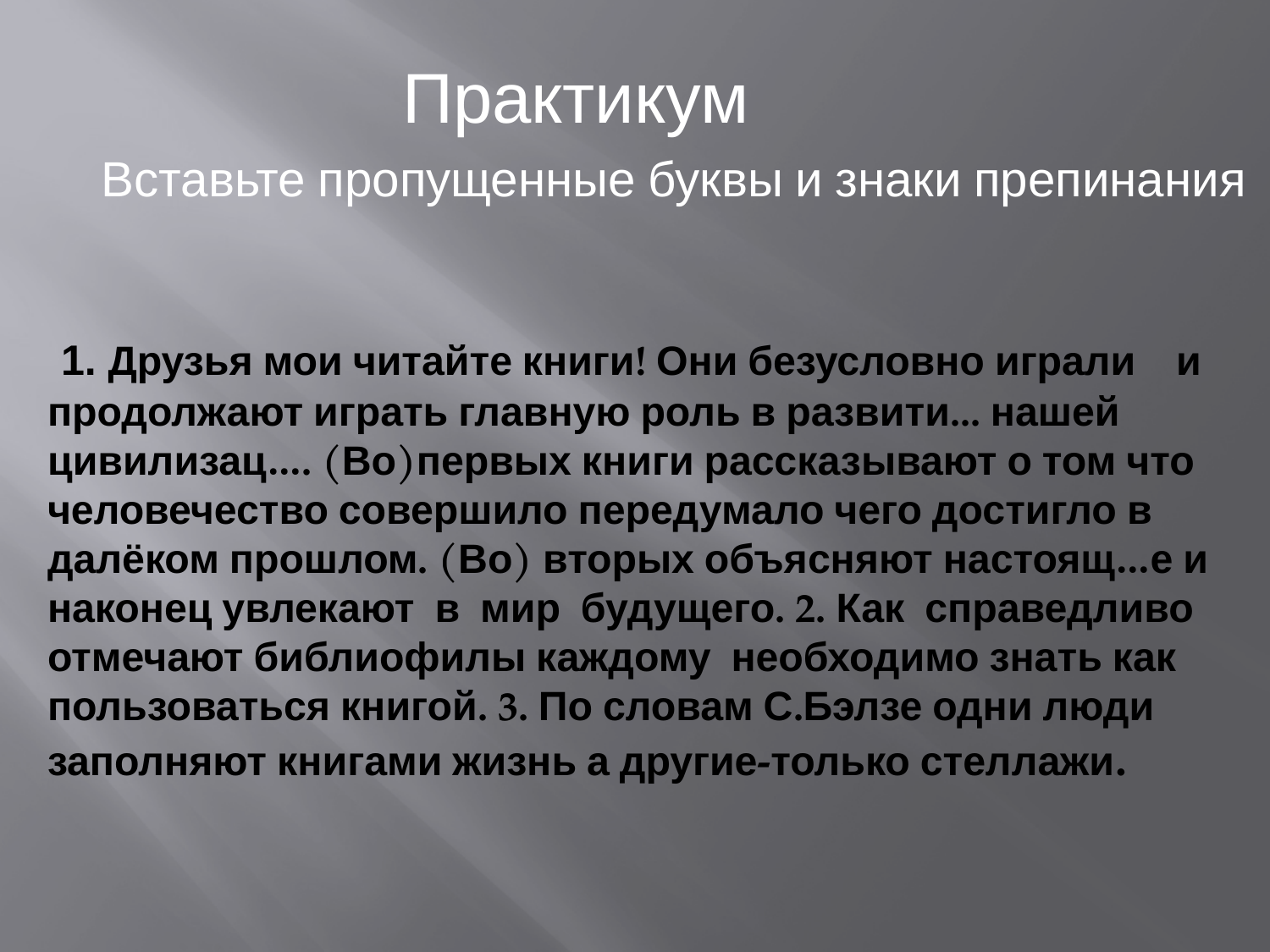

Практикум
Вставьте пропущенные буквы и знаки препинания
# 1. Друзья мои читайте книги! Они безусловно играли    и продолжают играть главную роль в развити... нашей цивилизац…. (Во)первых книги рассказывают о том что человечество совершило передумало чего достигло в далёком прошлом. (Во) вторых объясняют настоящ…е и  наконец увлекают  в  мир  будущего. 2. Как  справедливо  отмечают библиофилы каждому  необходимо знать как пользоваться книгой. 3. По словам С.Бэлзе одни люди заполняют книгами жизнь а другие-только стеллажи.